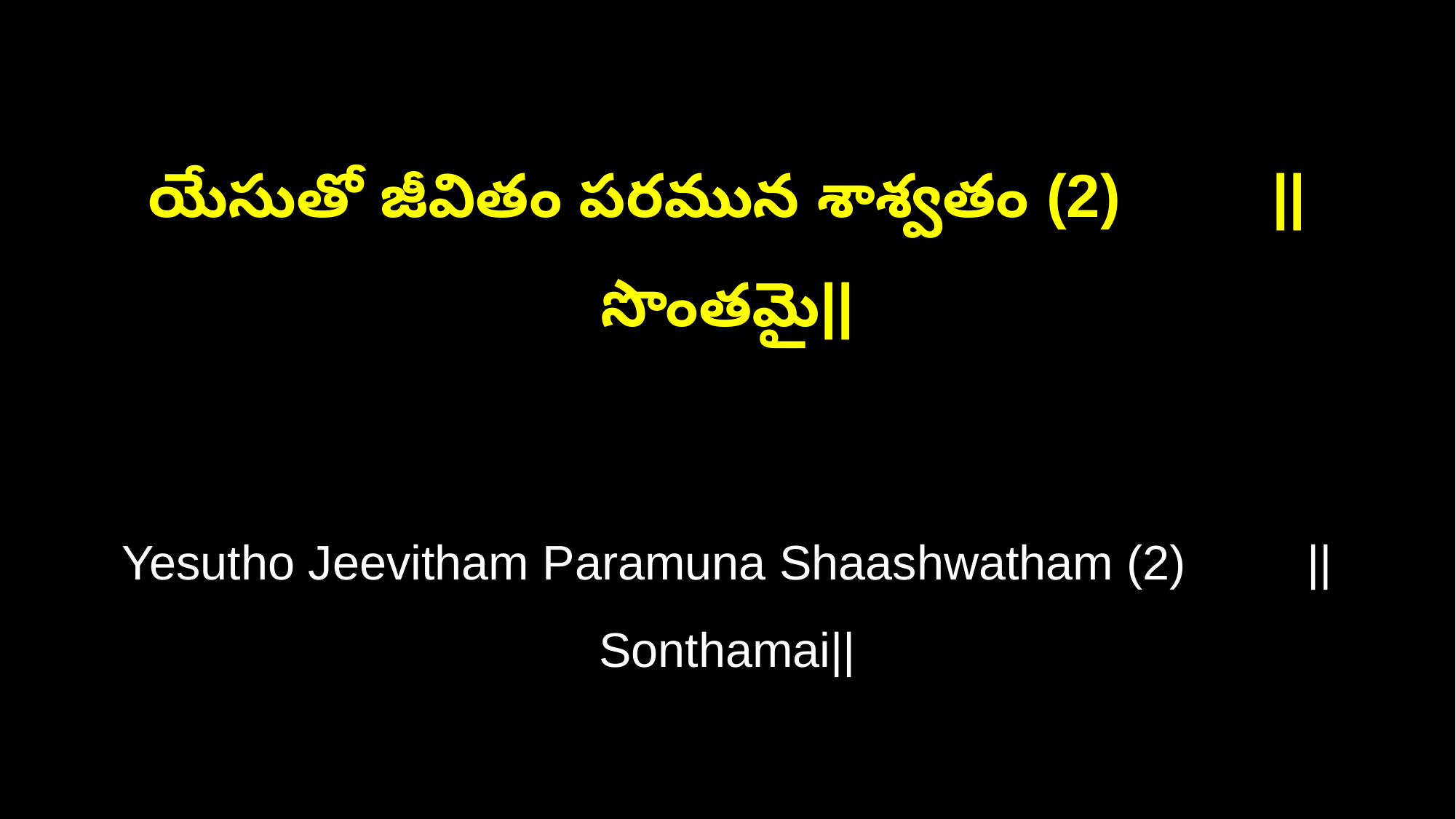

యేసుతో జీవితం పరమున శాశ్వతం (2)         ||సొంతమై||
Yesutho Jeevitham Paramuna Shaashwatham (2)         ||Sonthamai||